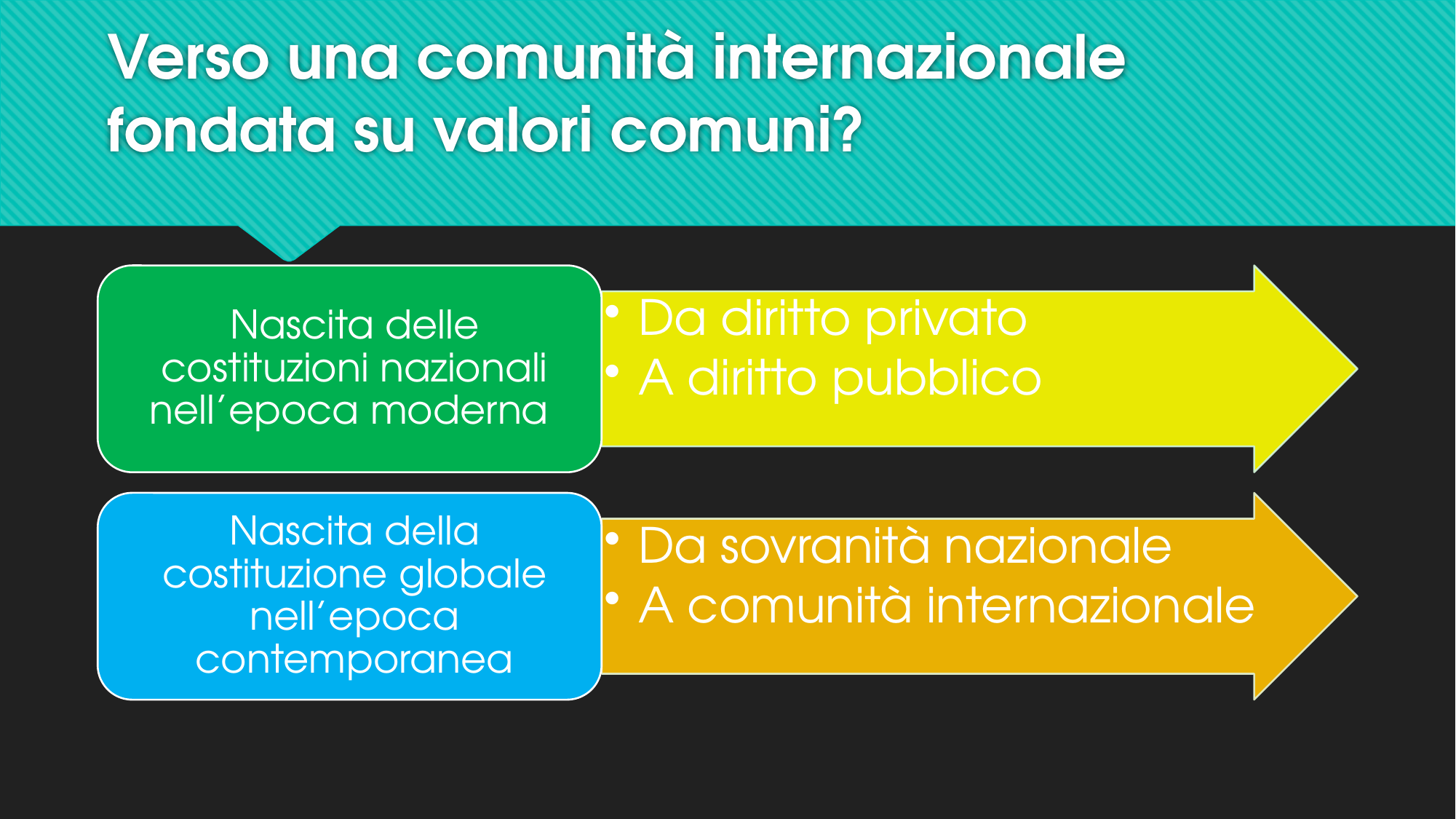

# Verso una comunità internazionale fondata su valori comuni?
Da diritto privato
A diritto pubblico
Nascita delle costituzioni nazionali nell’epoca moderna
Da sovranità nazionale
A comunità internazionale
Nascita della costituzione globale nell’epoca contemporanea